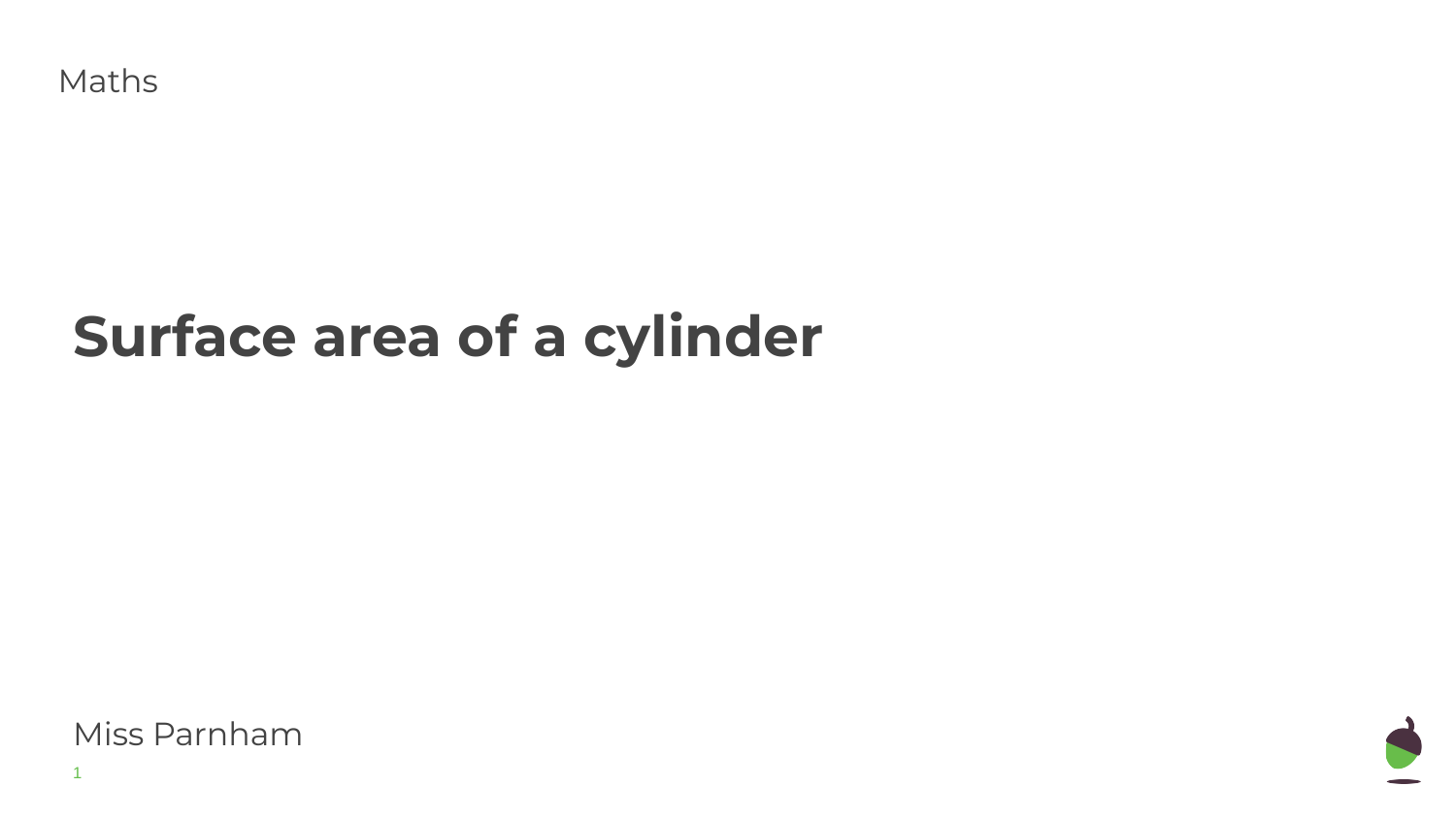

Maths
# Surface area of a cylinder
Miss Parnham
1